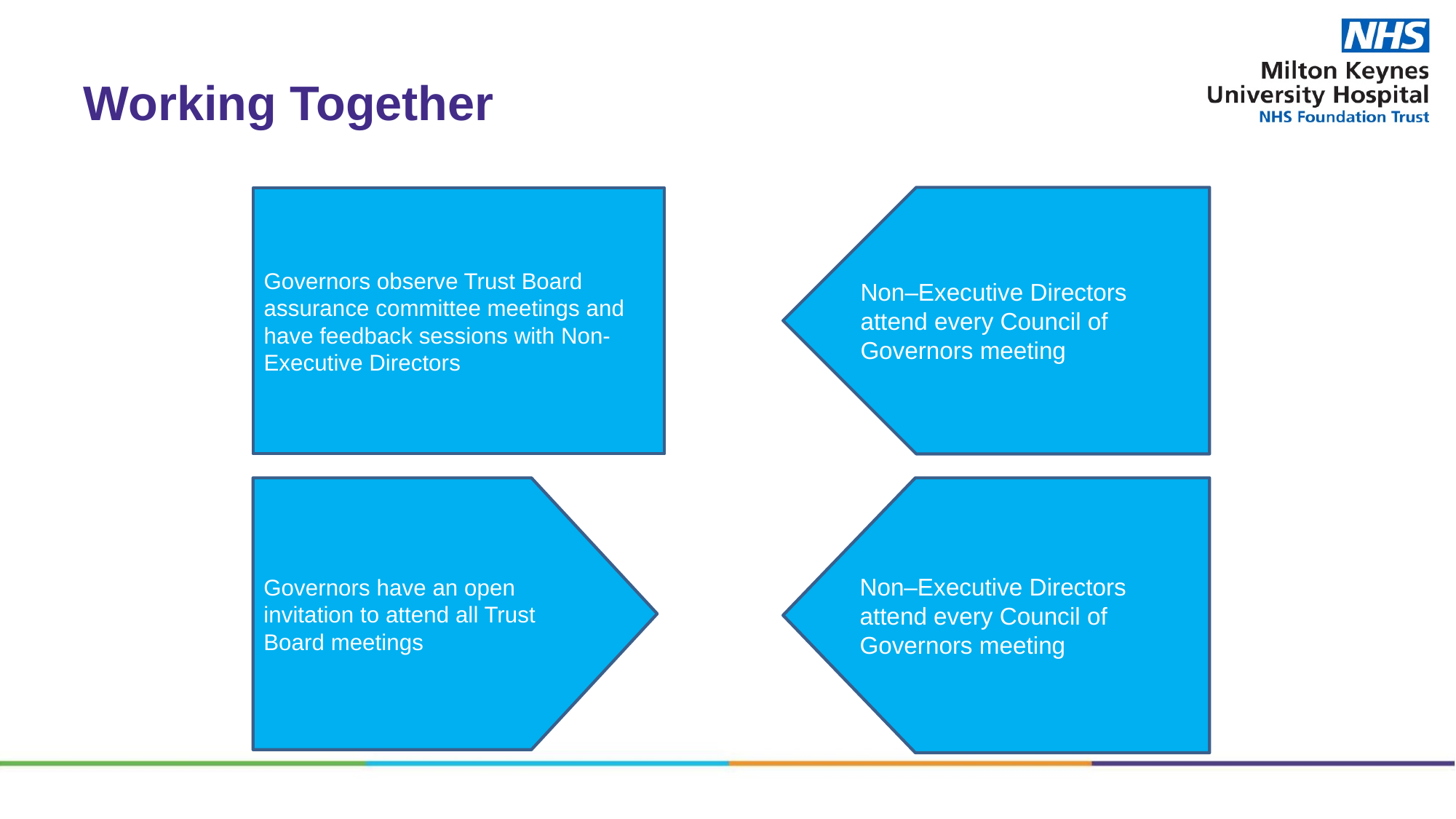

# Working Together
Non–Executive Directors attend every Council of Governors meeting
Governors observe Trust Board assurance committee meetings and have feedback sessions with Non-Executive Directors
Non–Executive Directors attend every Council of Governors meeting
Governors have an open invitation to attend all Trust Board meetings